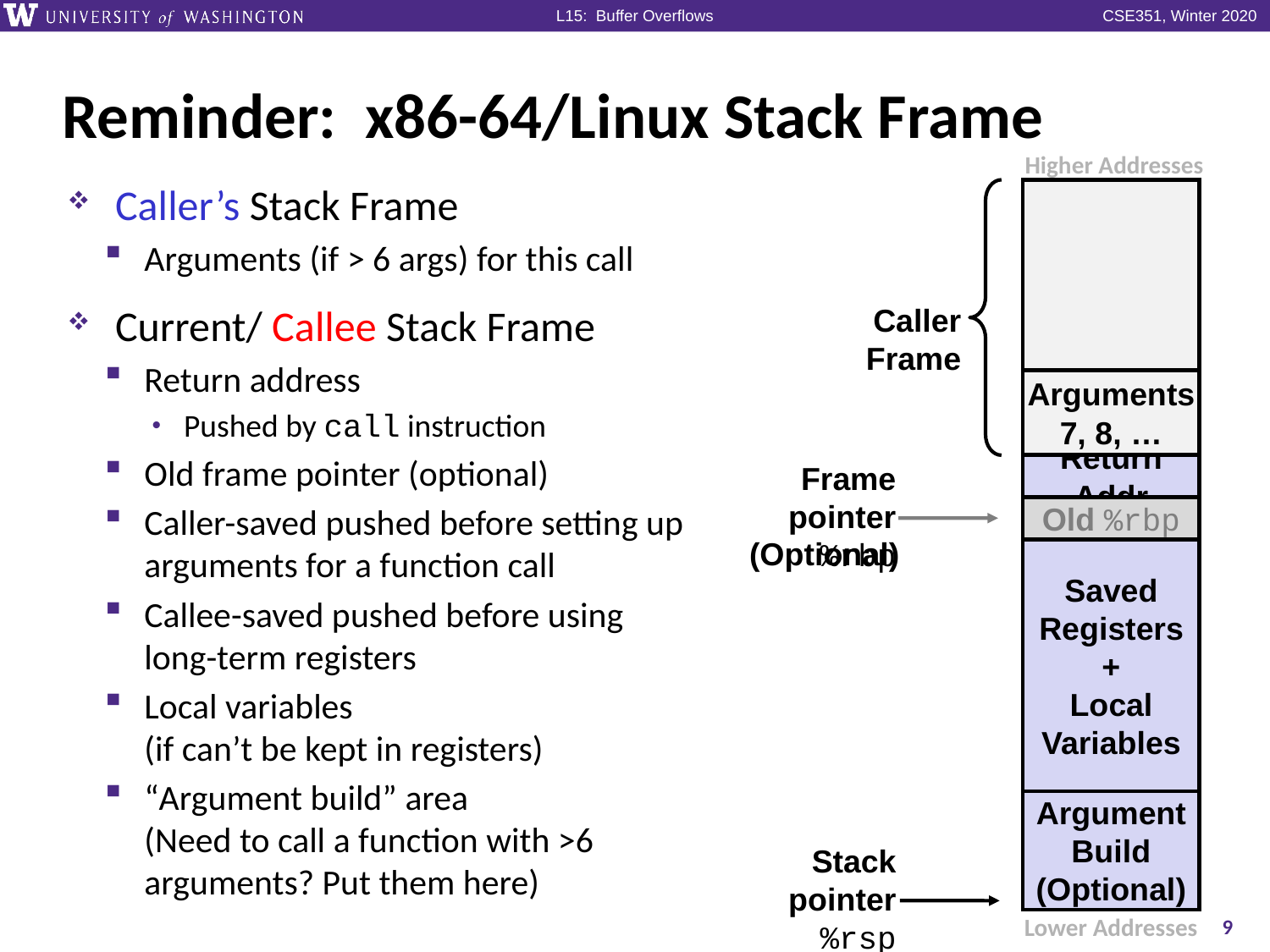

# Reminder:  x86-64/Linux Stack Frame
Higher Addresses
Caller’s Stack Frame
Arguments (if > 6 args) for this call

Current/ Callee Stack Frame
Return address
Pushed by call instruction
Old frame pointer (optional)
Caller-saved pushed before setting up arguments for a function call
Callee-saved pushed before using long-term registers
Local variables
(if can’t be kept in registers)
“Argument build” area
(Need to call a function with >6 arguments? Put them here)

Caller
Frame
Arguments
7, 8, …
Frame pointer
%rbp
Return Addr
Old %rbp

(Optional)
Saved
Registers
+
Local
Variables
Argument
Build
(Optional)
Stack pointer
%rsp

9
Lower Addresses